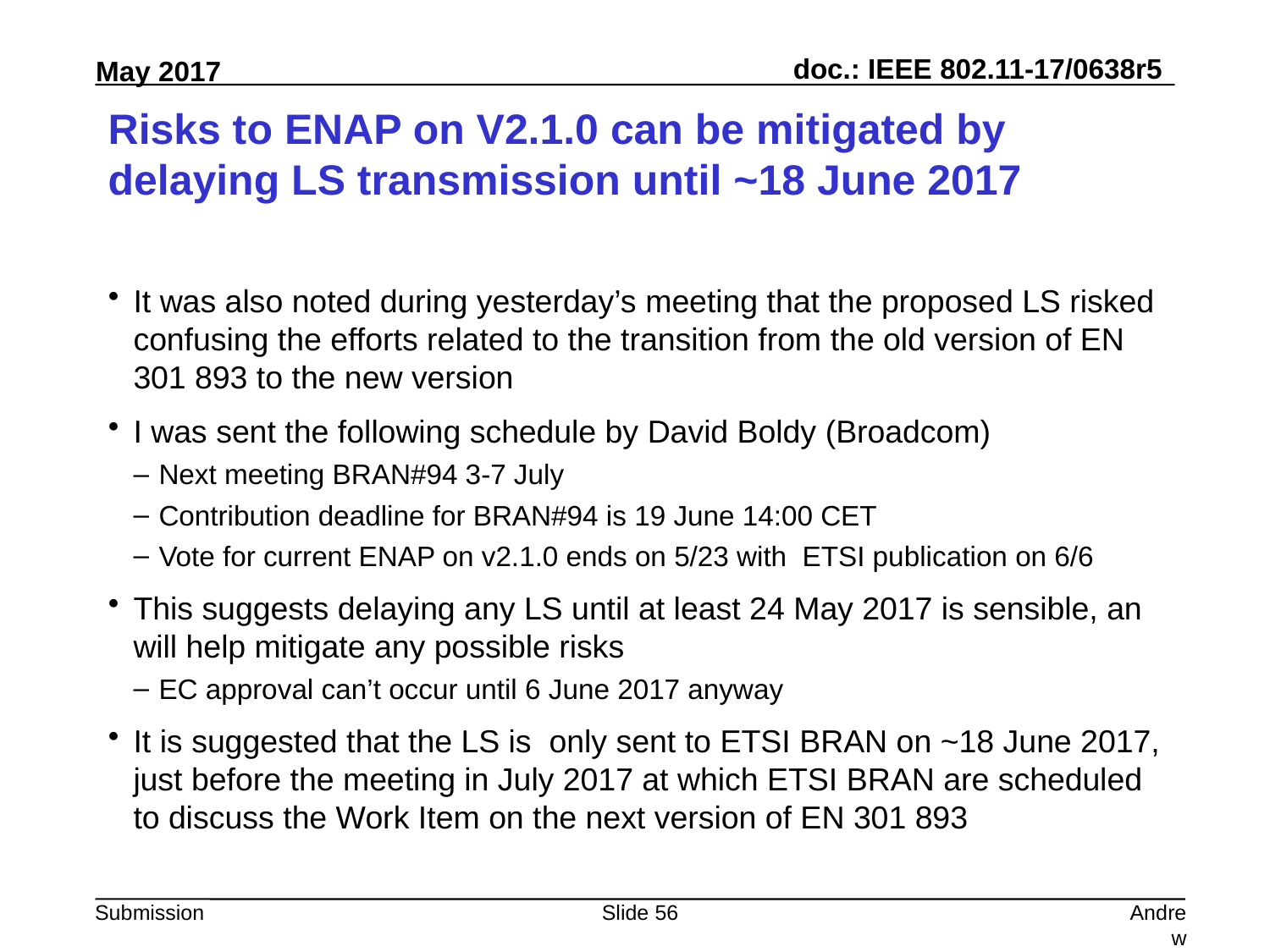

# Risks to ENAP on V2.1.0 can be mitigated by delaying LS transmission until ~18 June 2017
It was also noted during yesterday’s meeting that the proposed LS risked confusing the efforts related to the transition from the old version of EN 301 893 to the new version
I was sent the following schedule by David Boldy (Broadcom)
Next meeting BRAN#94 3-7 July
Contribution deadline for BRAN#94 is 19 June 14:00 CET
Vote for current ENAP on v2.1.0 ends on 5/23 with  ETSI publication on 6/6
This suggests delaying any LS until at least 24 May 2017 is sensible, an will help mitigate any possible risks
EC approval can’t occur until 6 June 2017 anyway
It is suggested that the LS is  only sent to ETSI BRAN on ~18 June 2017, just before the meeting in July 2017 at which ETSI BRAN are scheduled to discuss the Work Item on the next version of EN 301 893

Slide 56
Andrew Myles, Cisco